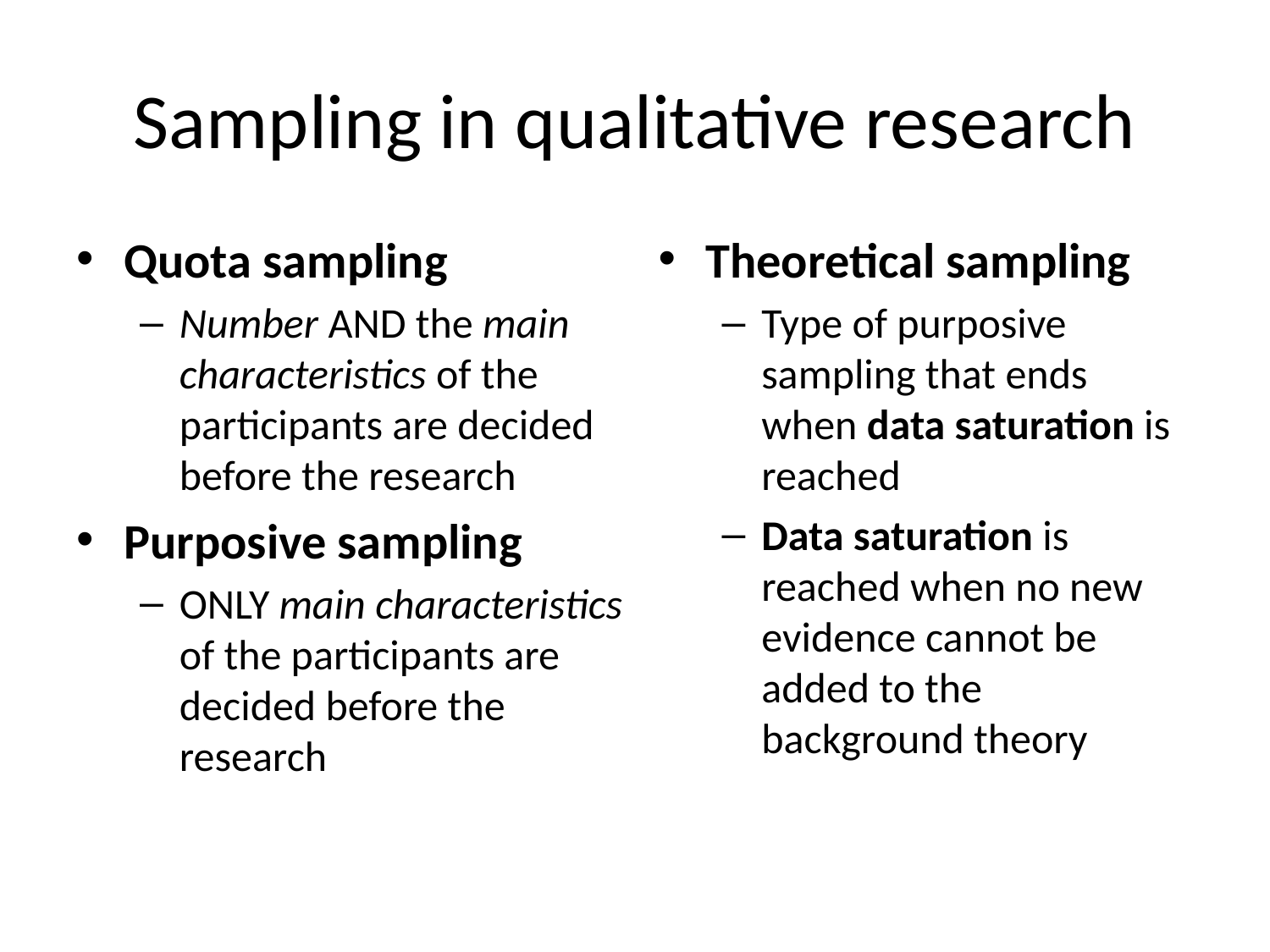

# Sampling in qualitative research
Quota sampling
Number AND the main characteristics of the participants are decided before the research
Purposive sampling
ONLY main characteristics of the participants are decided before the research
Theoretical sampling
Type of purposive sampling that ends when data saturation is reached
Data saturation is reached when no new evidence cannot be added to the background theory